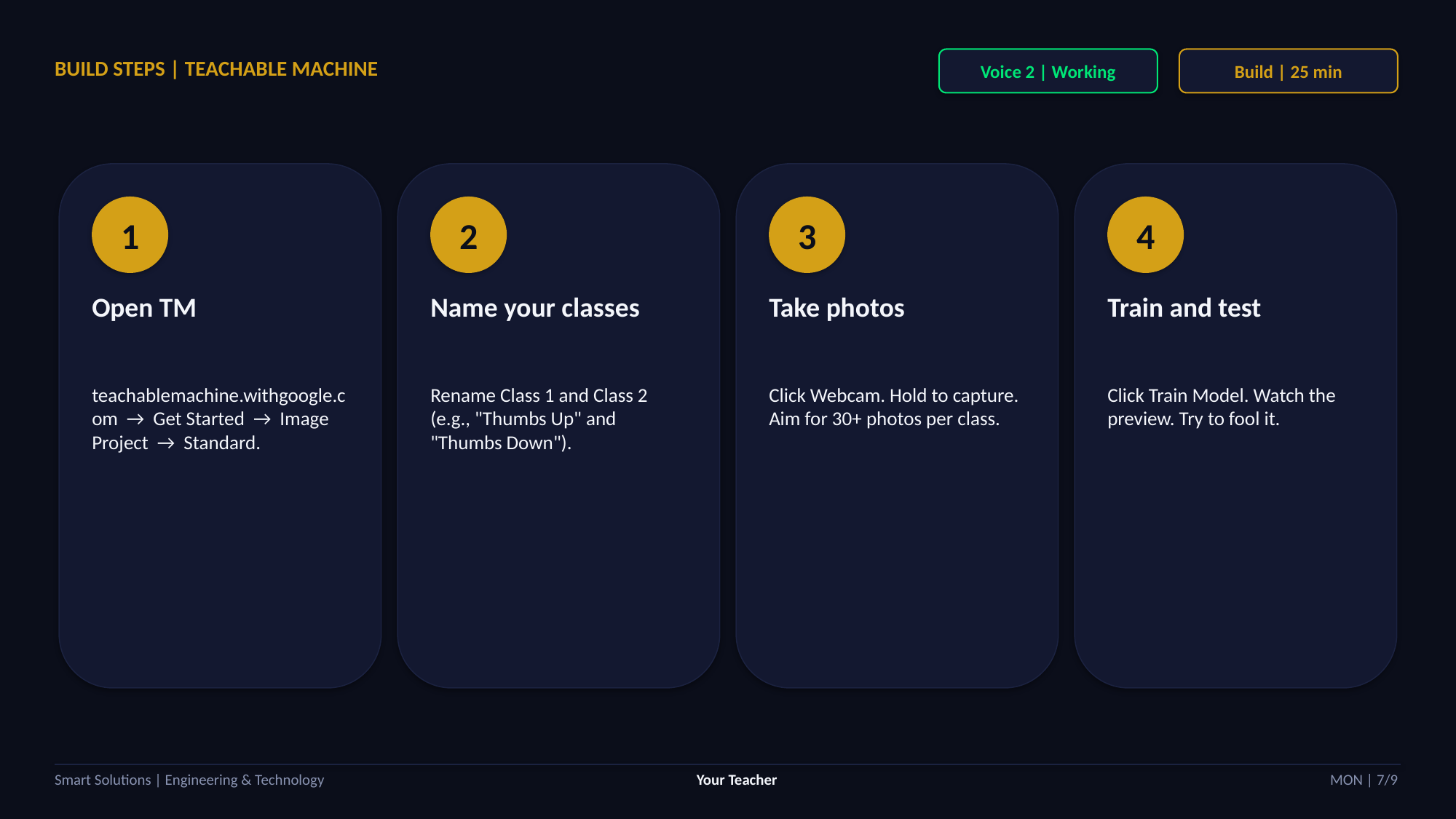

Voice 2 | Working
Build | 25 min
BUILD STEPS | TEACHABLE MACHINE

1
2
3
4
Open TM
Name your classes
Take photos
Train and test
teachablemachine.withgoogle.com  →  Get Started  →  Image Project  →  Standard.
Rename Class 1 and Class 2 (e.g., "Thumbs Up" and "Thumbs Down").
Click Webcam. Hold to capture. Aim for 30+ photos per class.
Click Train Model. Watch the preview. Try to fool it.
Smart Solutions | Engineering & Technology
Your Teacher
MON | 7/9